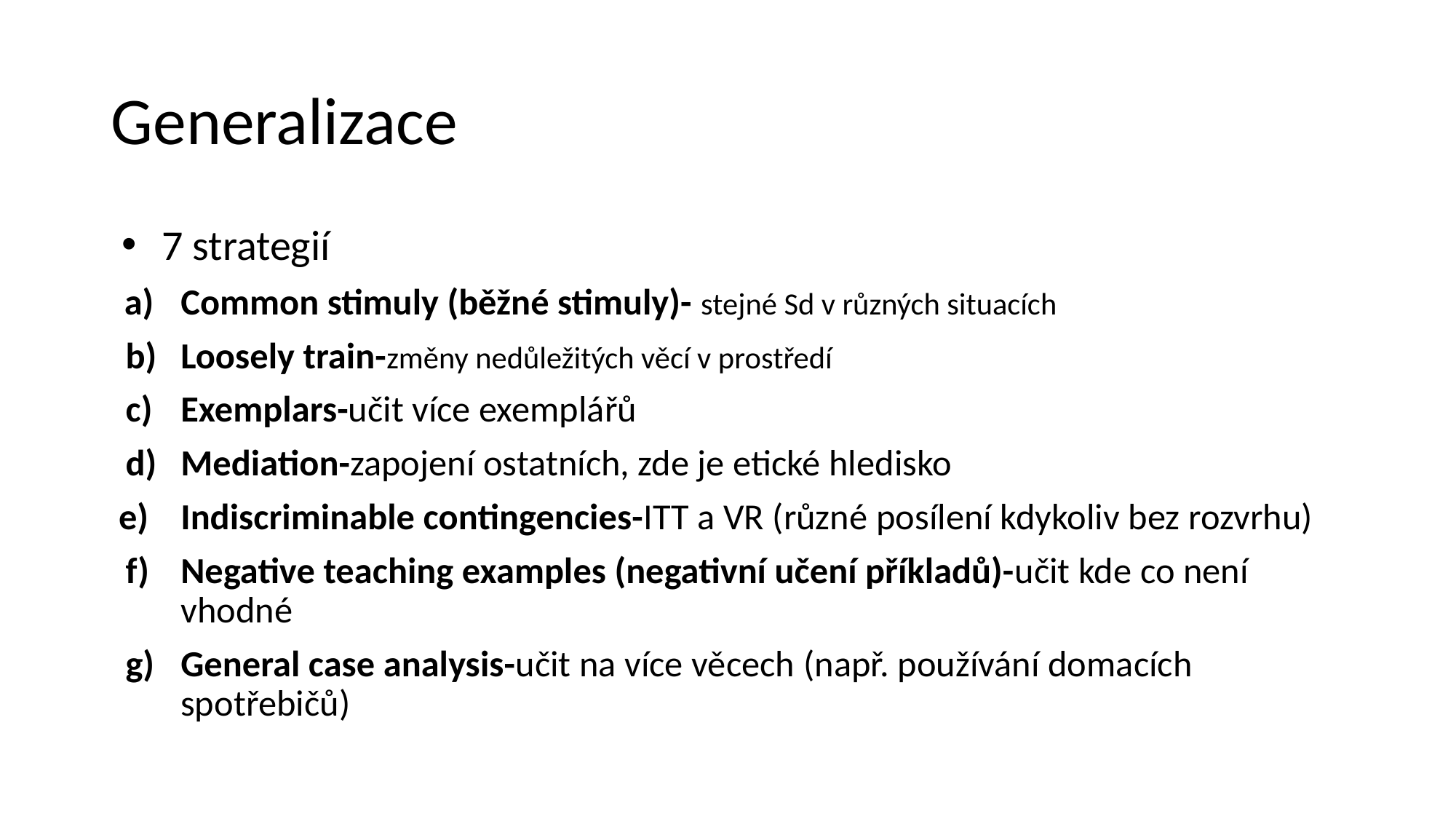

# Generalizace
7 strategií
Common stimuly (běžné stimuly)- stejné Sd v různých situacích
Loosely train-změny nedůležitých věcí v prostředí
Exemplars-učit více exemplářů
Mediation-zapojení ostatních, zde je etické hledisko
Indiscriminable contingencies-ITT a VR (různé posílení kdykoliv bez rozvrhu)
Negative teaching examples (negativní učení příkladů)-učit kde co není vhodné
General case analysis-učit na více věcech (např. používání domacích spotřebičů)